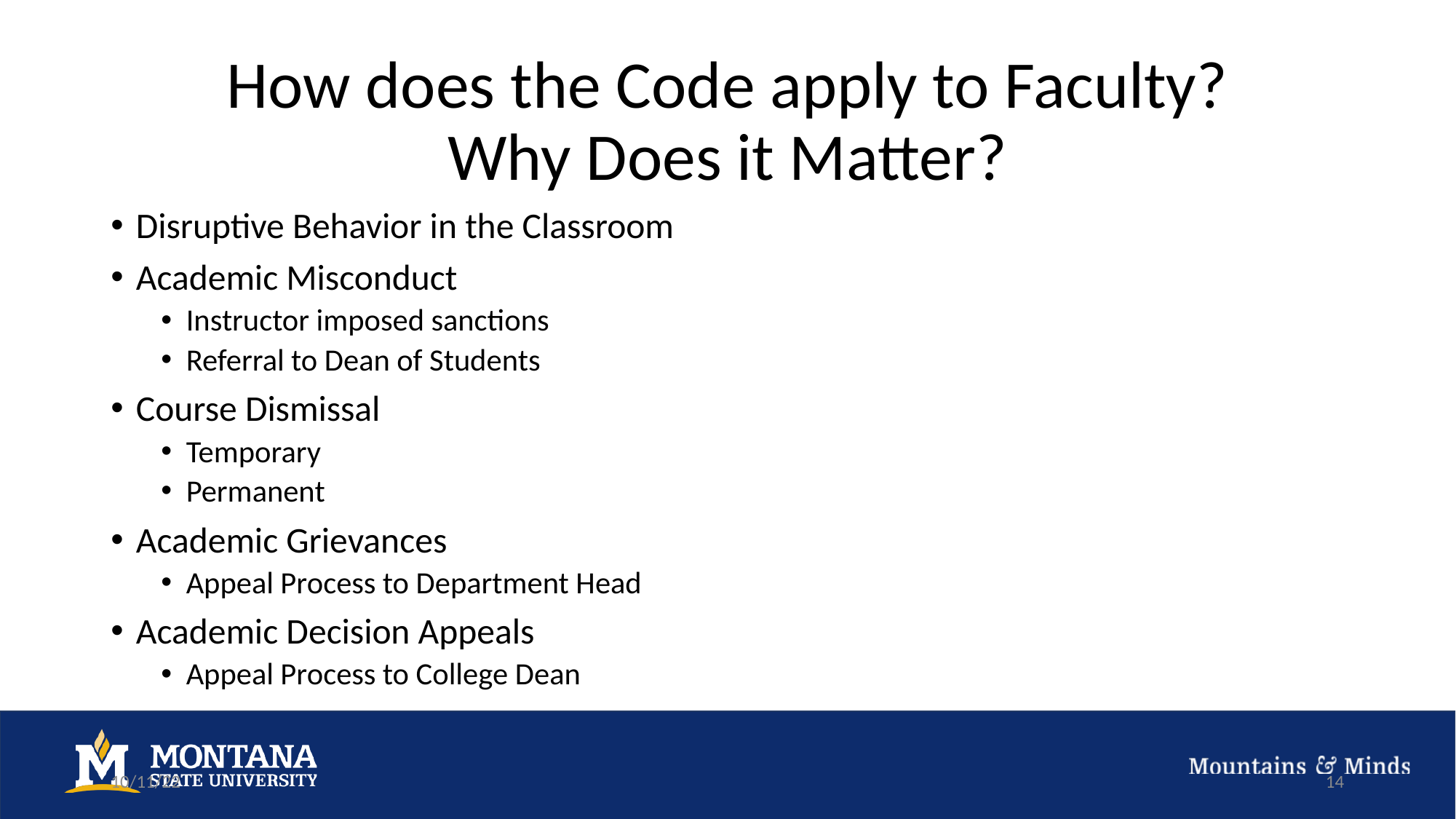

# How does the Code apply to Faculty? Why Does it Matter?
Disruptive Behavior in the Classroom
Academic Misconduct
Instructor imposed sanctions
Referral to Dean of Students
Course Dismissal
Temporary
Permanent
Academic Grievances
Appeal Process to Department Head
Academic Decision Appeals
Appeal Process to College Dean

10/11/22
14